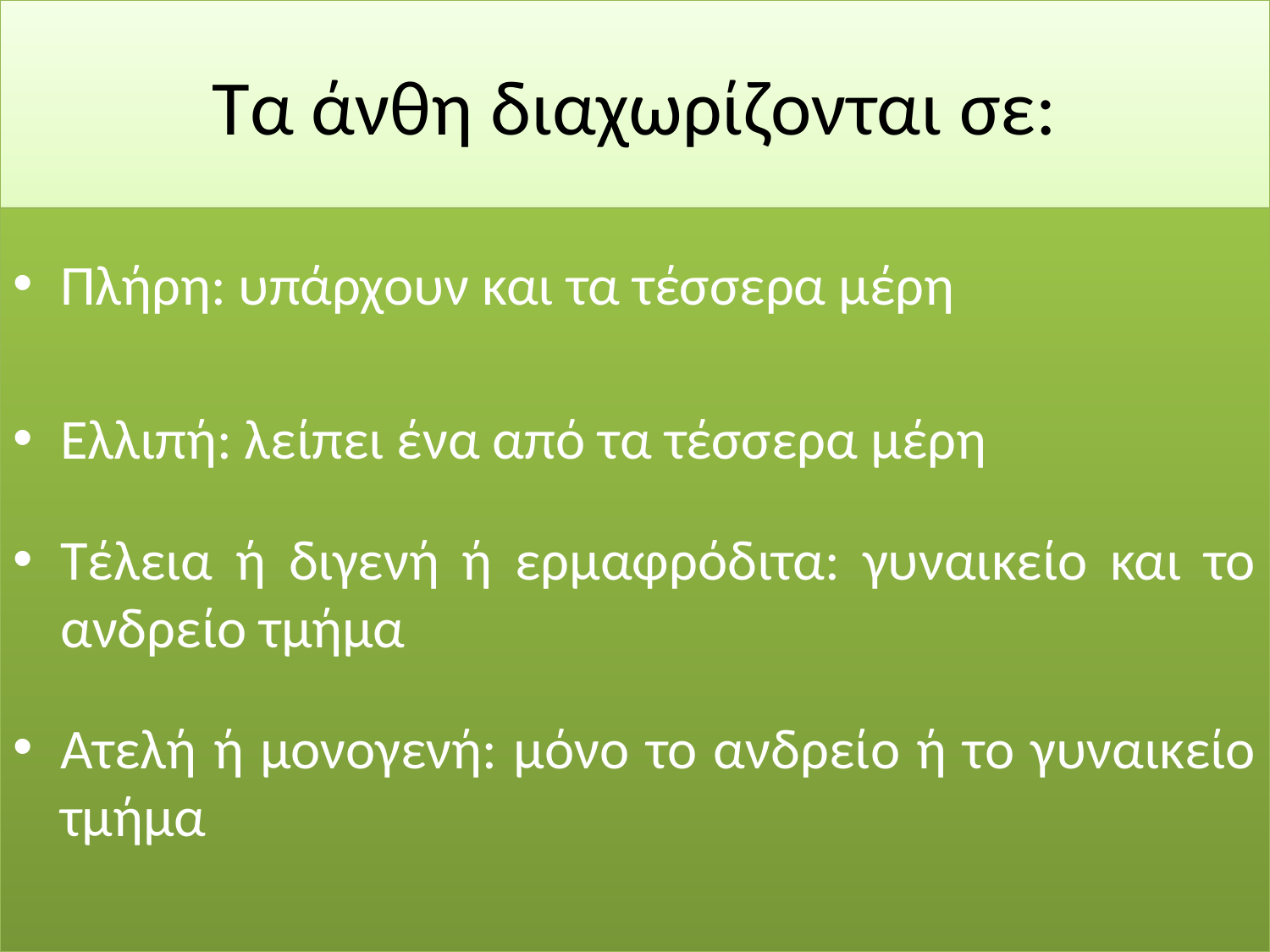

# Τα άνθη διαχωρίζονται σε:
Πλήρη: υπάρχουν και τα τέσσερα μέρη
Ελλιπή: λείπει ένα από τα τέσσερα μέρη
Τέλεια ή διγενή ή ερμαφρόδιτα: γυναικείο και το ανδρείο τμήμα
Ατελή ή μονογενή: μόνο το ανδρείο ή το γυναικείο τμήμα